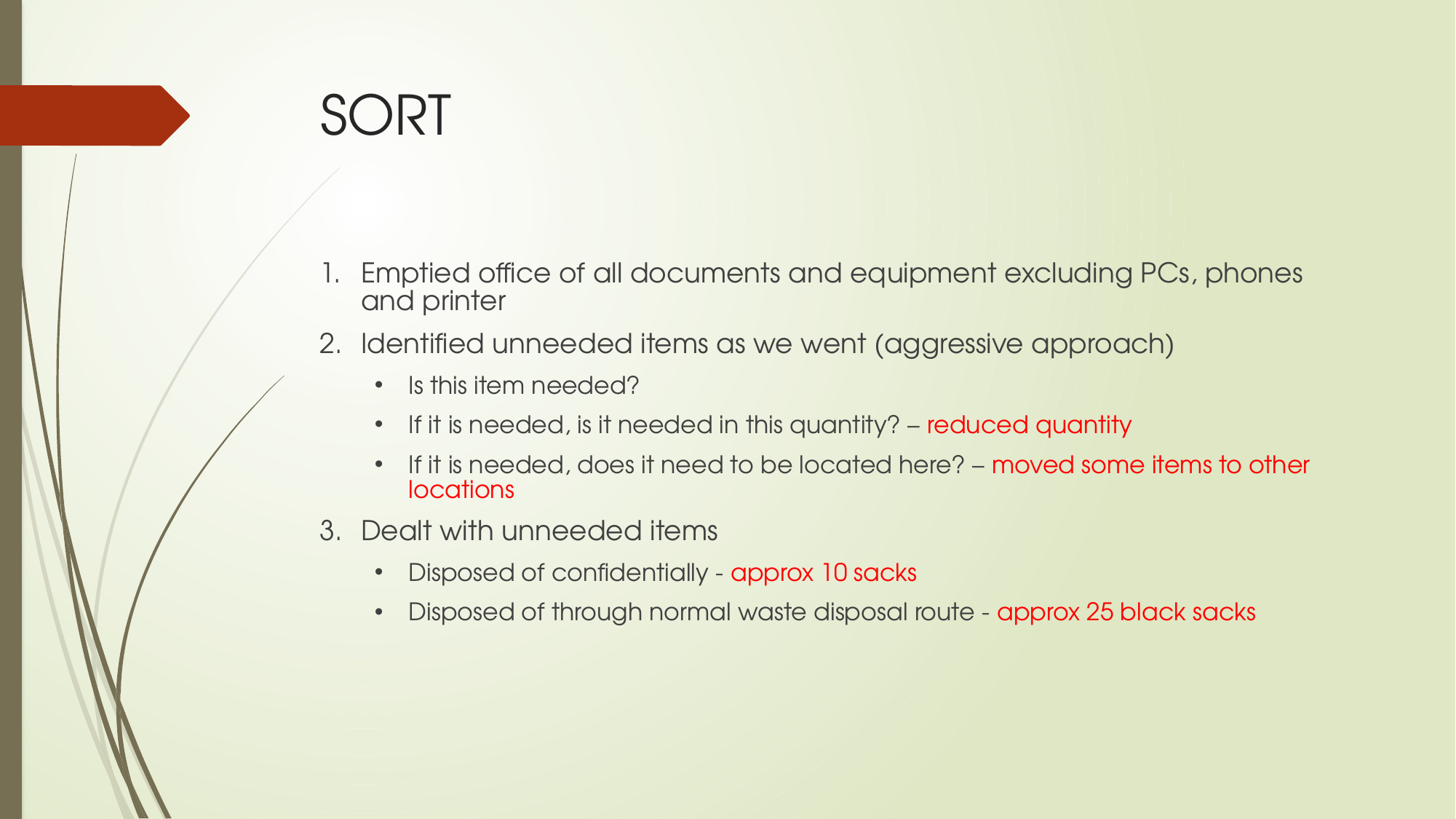

# SORT
Emptied office of all documents and equipment excluding PCs, phones and printer
Identified unneeded items as we went (aggressive approach)
Is this item needed?
If it is needed, is it needed in this quantity? – reduced quantity
If it is needed, does it need to be located here? – moved some items to other locations
Dealt with unneeded items
Disposed of confidentially - approx 10 sacks
Disposed of through normal waste disposal route - approx 25 black sacks